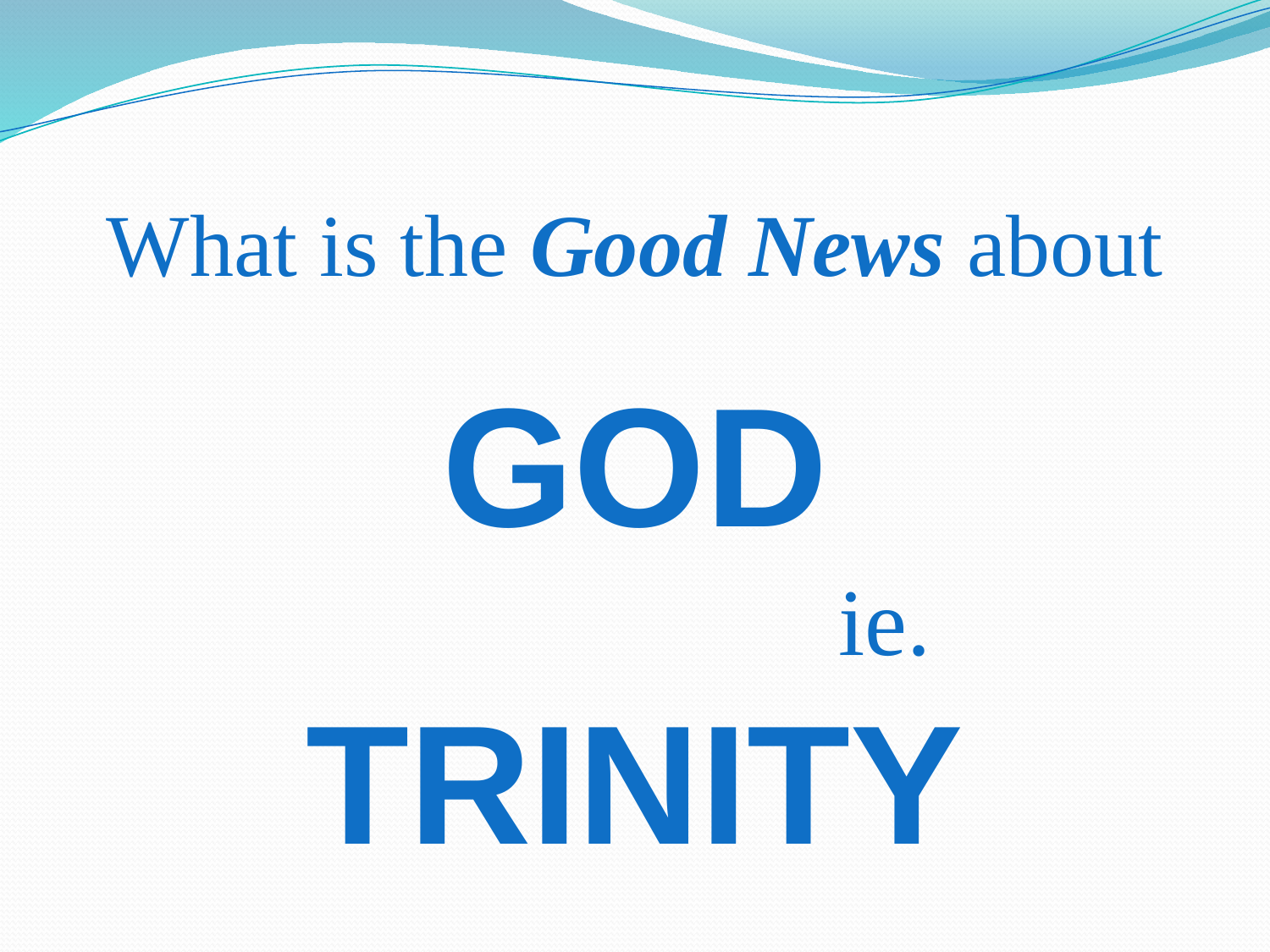

# What is the Good News about GOD ie.  TRINITY